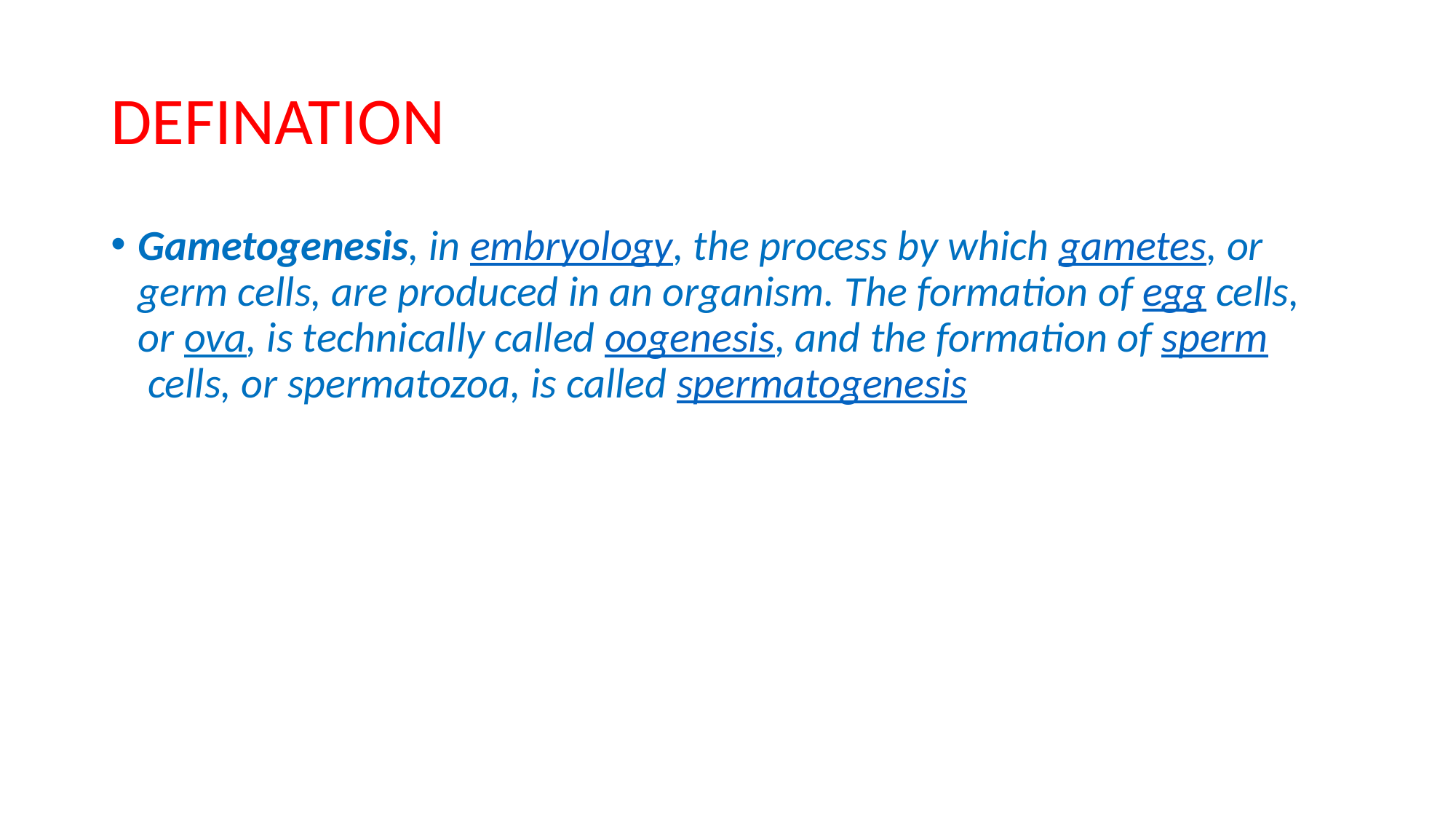

# DEFINATION
Gametogenesis, in embryology, the process by which gametes, or germ cells, are produced in an organism. The formation of egg cells, or ova, is technically called oogenesis, and the formation of sperm cells, or spermatozoa, is called spermatogenesis